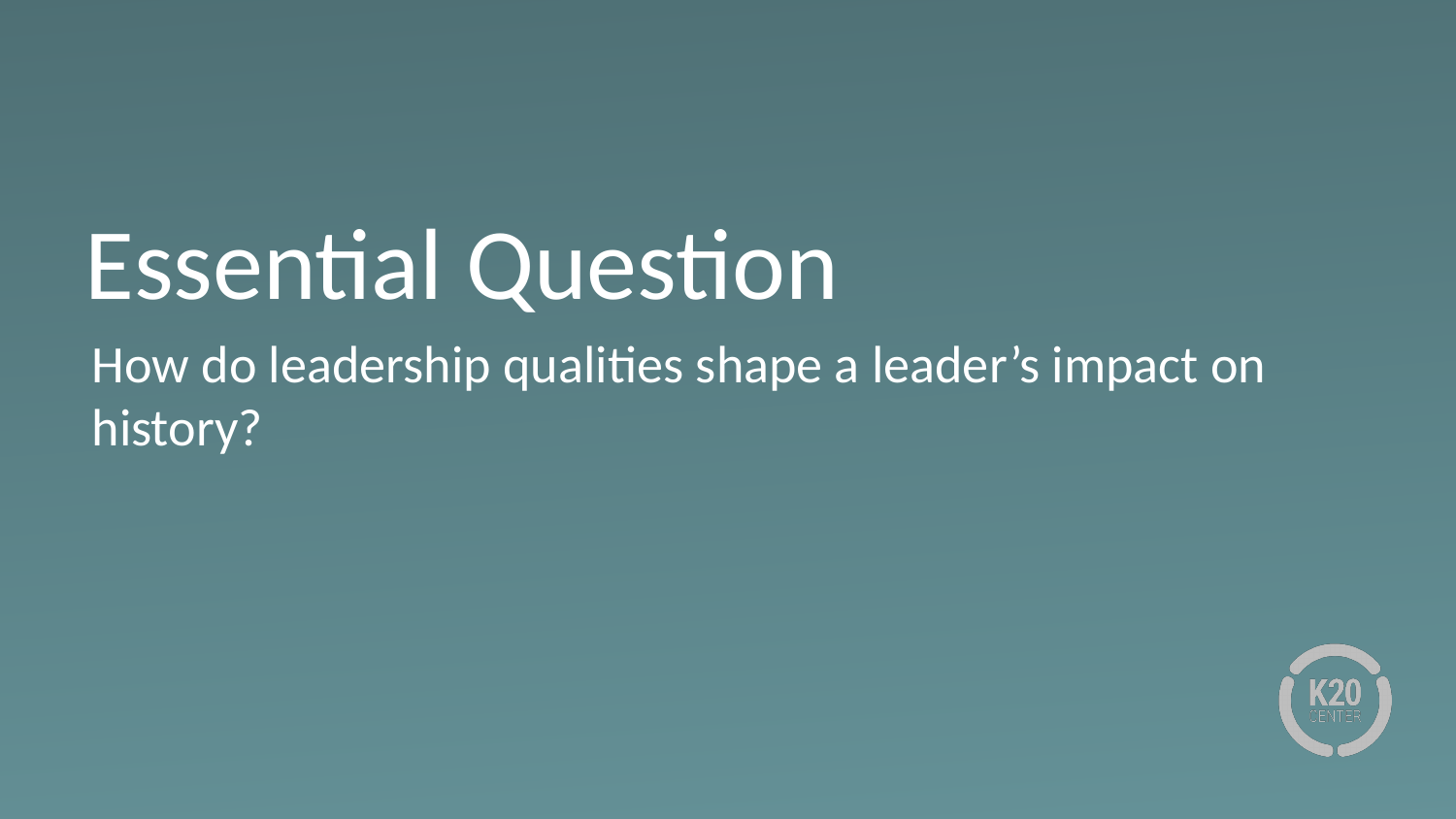

# Essential Question
How do leadership qualities shape a leader’s impact on history?